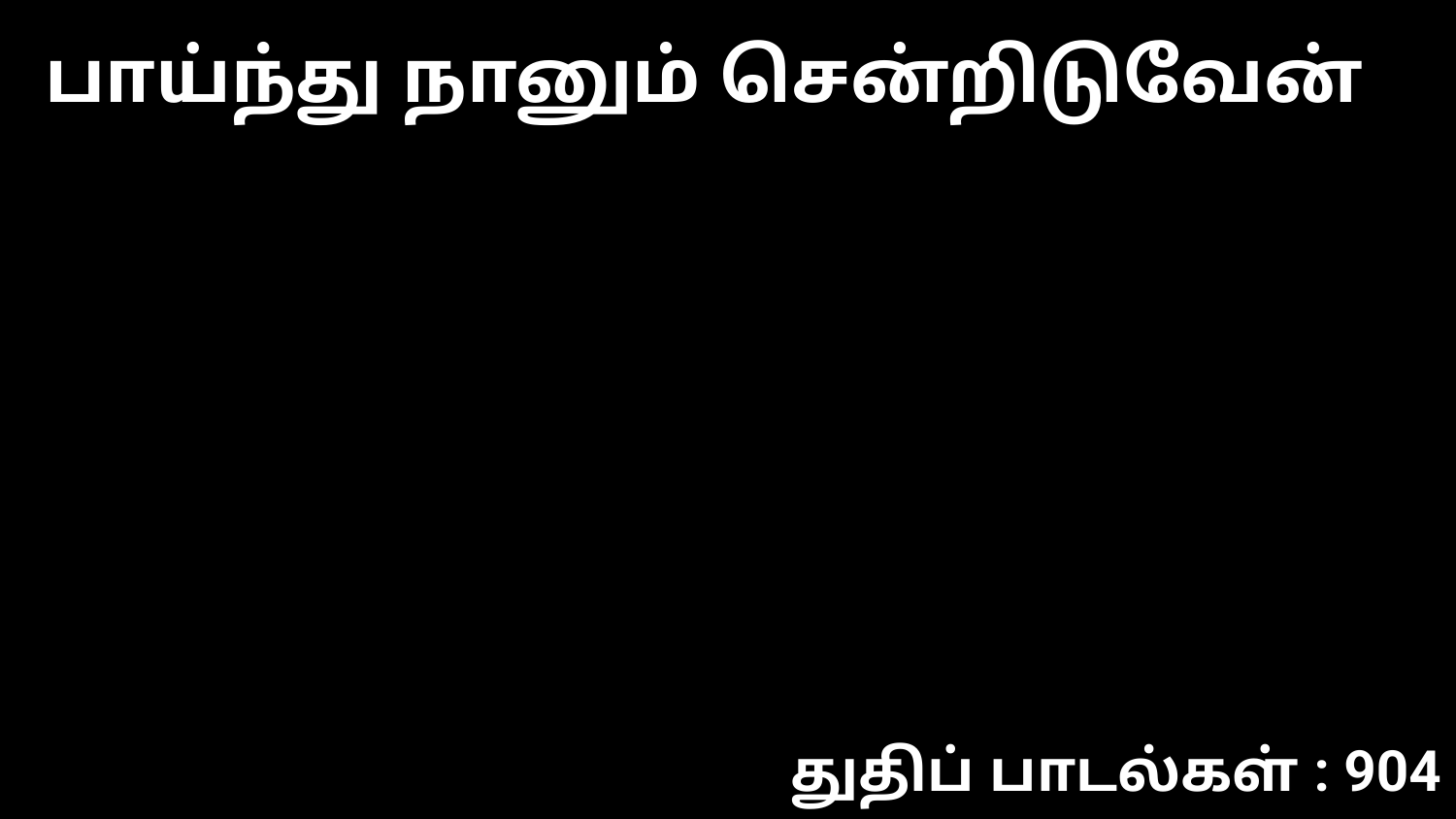

பாய்ந்து நானும் சென்றிடுவேன்
துதிப் பாடல்கள் : 904